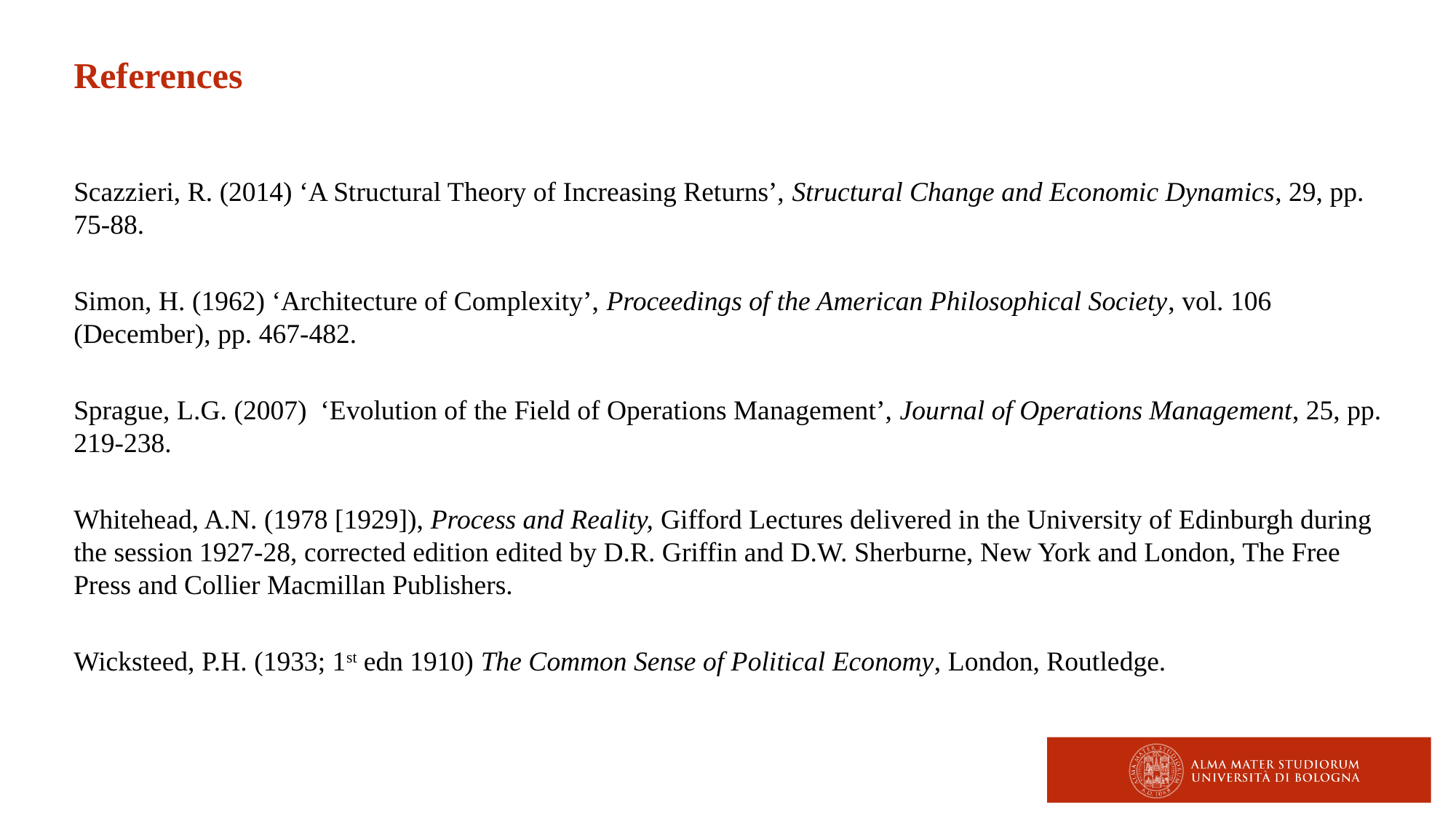

References

Scazzieri, R. (2014) ‘A Structural Theory of Increasing Returns’, Structural Change and Economic Dynamics, 29, pp. 75-88.

Simon, H. (1962) ‘Architecture of Complexity’, Proceedings of the American Philosophical Society, vol. 106 (December), pp. 467-482.

Sprague, L.G. (2007)  ‘Evolution of the Field of Operations Management’, Journal of Operations Management, 25, pp. 219-238.

Whitehead, A.N. (1978 [1929]), Process and Reality, Gifford Lectures delivered in the University of Edinburgh during the session 1927-28, corrected edition edited by D.R. Griffin and D.W. Sherburne, New York and London, The Free Press and Collier Macmillan Publishers.

Wicksteed, P.H. (1933; 1st edn 1910) The Common Sense of Political Economy, London, Routledge.